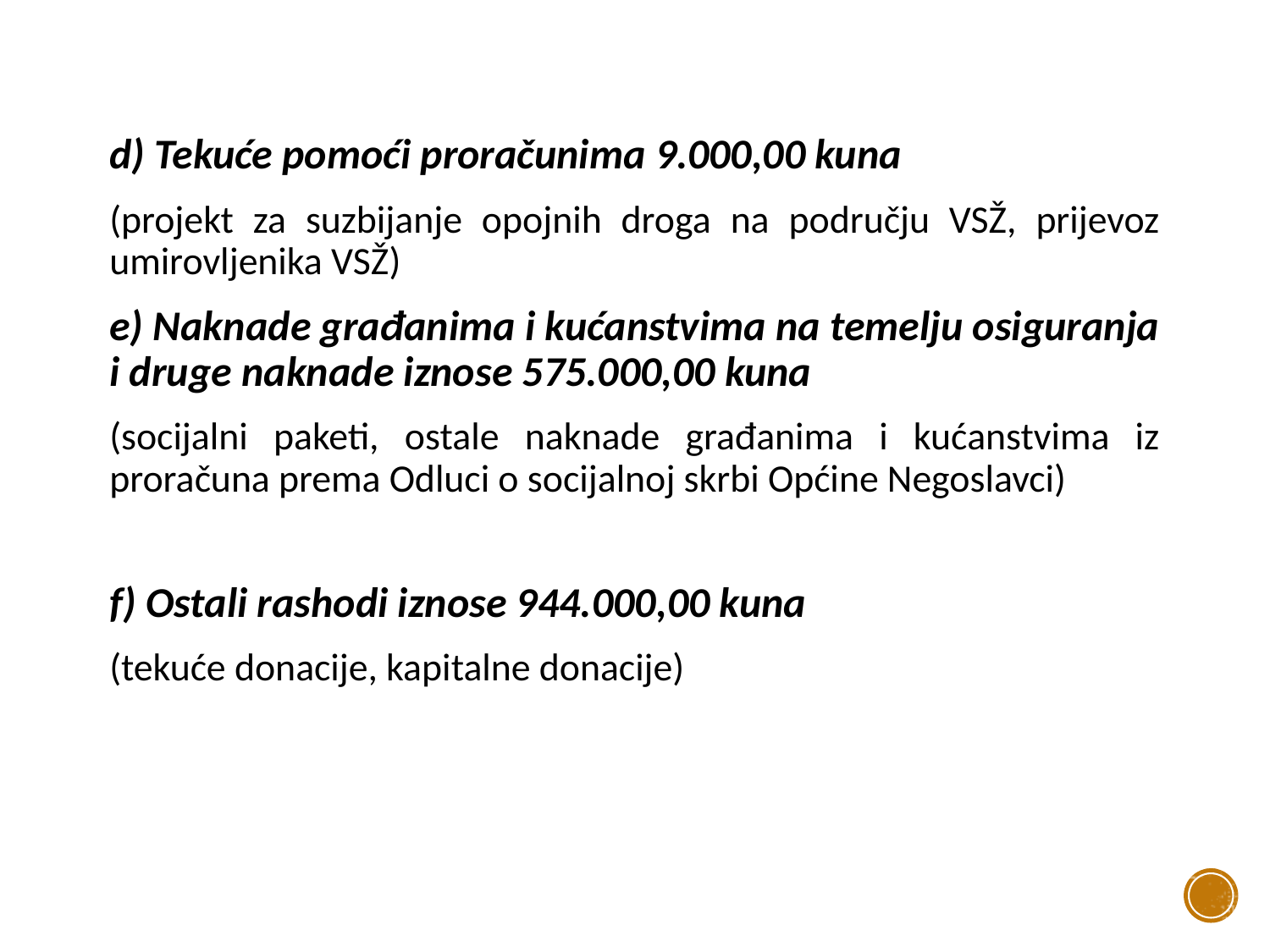

# d) Tekuće pomoći proračunima 9.000,00 kuna
(projekt za suzbijanje opojnih droga na području VSŽ, prijevoz umirovljenika VSŽ)
e) Naknade građanima i kućanstvima na temelju osiguranja i druge naknade iznose 575.000,00 kuna
(socijalni paketi, ostale naknade građanima i kućanstvima iz proračuna prema Odluci o socijalnoj skrbi Općine Negoslavci)

f) Ostali rashodi iznose 944.000,00 kuna
(tekuće donacije, kapitalne donacije)